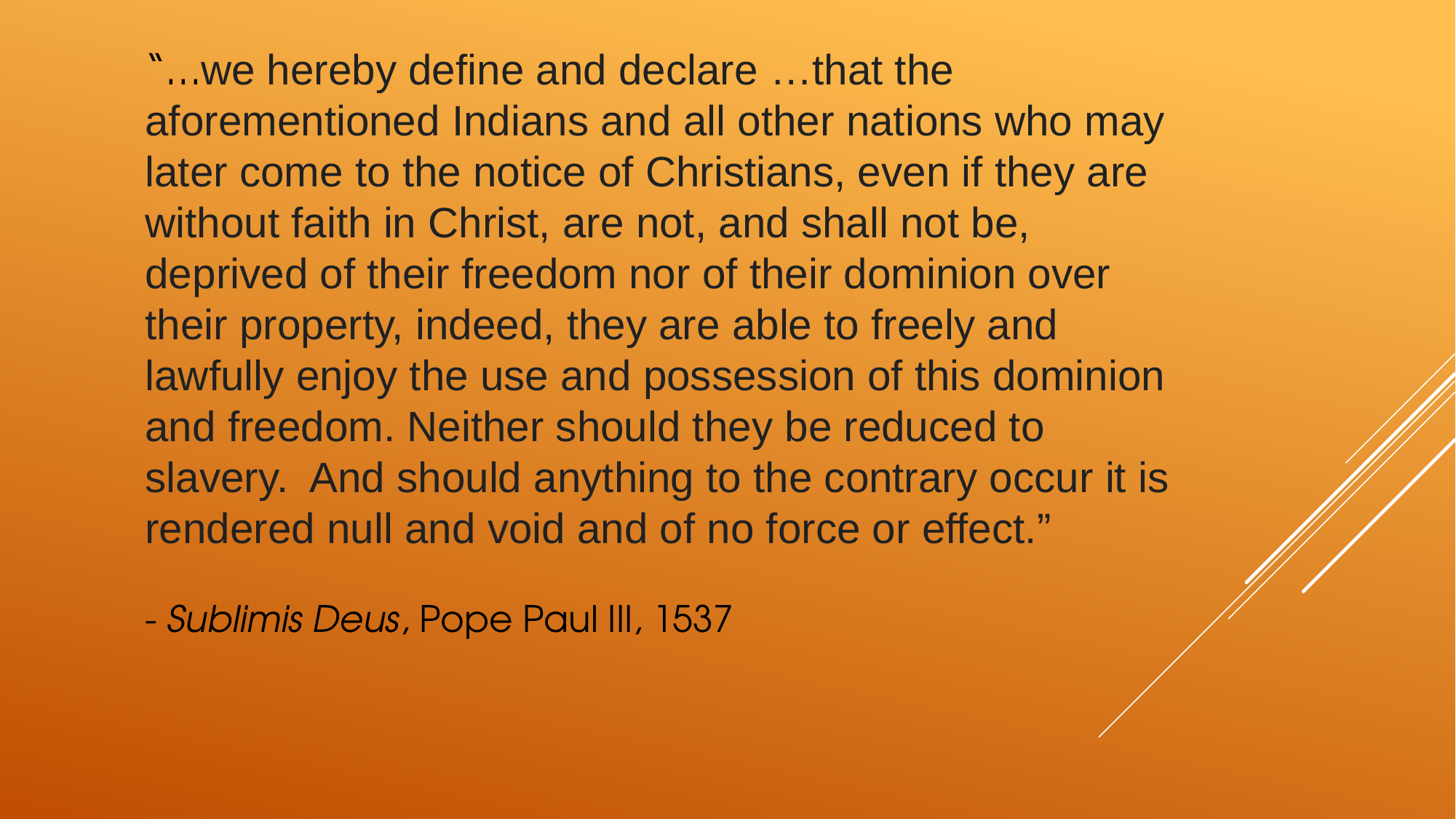

“…we hereby define and declare …that the aforementioned Indians and all other nations who may later come to the notice of Christians, even if they are without faith in Christ, are not, and shall not be, deprived of their freedom nor of their dominion over their property, indeed, they are able to freely and lawfully enjoy the use and possession of this dominion and freedom. Neither should they be reduced to slavery.  And should anything to the contrary occur it is rendered null and void and of no force or effect.”

- Sublimis Deus, Pope Paul III, 1537